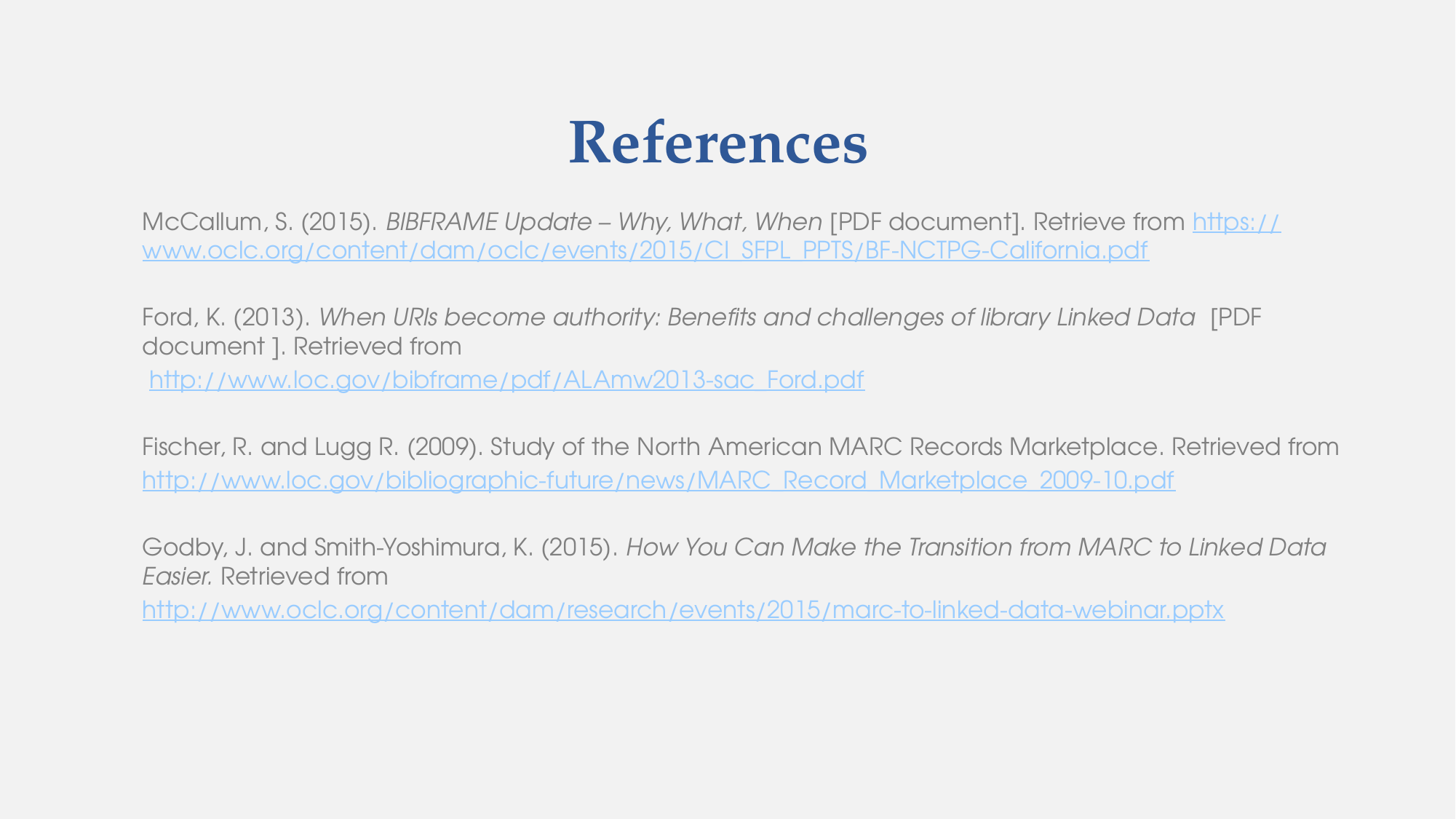

# References
McCallum, S. (2015). BIBFRAME Update – Why, What, When [PDF document]. Retrieve from https://www.oclc.org/content/dam/oclc/events/2015/CI_SFPL_PPTS/BF-NCTPG-California.pdf

Ford, K. (2013). When URIs become authority: Benefits and challenges of library Linked Data  [PDF document ]. Retrieved from
 http://www.loc.gov/bibframe/pdf/ALAmw2013-sac_Ford.pdf

Fischer, R. and Lugg R. (2009). Study of the North American MARC Records Marketplace. Retrieved from
http://www.loc.gov/bibliographic-future/news/MARC_Record_Marketplace_2009-10.pdf

Godby, J. and Smith-Yoshimura, K. (2015). How You Can Make the Transition from MARC to Linked Data Easier. Retrieved from
http://www.oclc.org/content/dam/research/events/2015/marc-to-linked-data-webinar.pptx